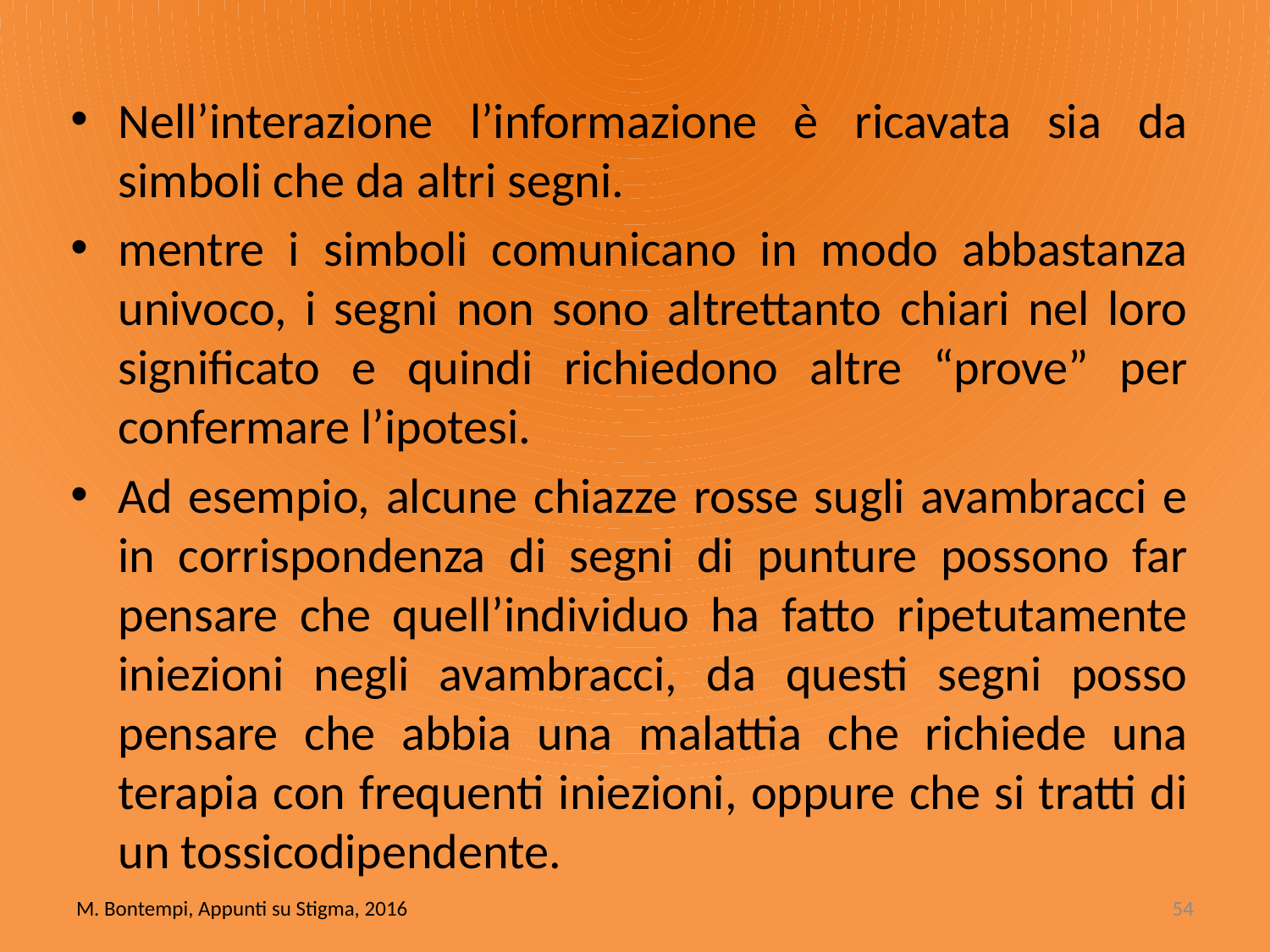

Nell’interazione l’informazione è ricavata sia da simboli che da altri segni.
mentre i simboli comunicano in modo abbastanza univoco, i segni non sono altrettanto chiari nel loro significato e quindi richiedono altre “prove” per confermare l’ipotesi.
Ad esempio, alcune chiazze rosse sugli avambracci e in corrispondenza di segni di punture possono far pensare che quell’individuo ha fatto ripetutamente iniezioni negli avambracci, da questi segni posso pensare che abbia una malattia che richiede una terapia con frequenti iniezioni, oppure che si tratti di un tossicodipendente.

M. Bontempi, Appunti su Stigma, 2016
54